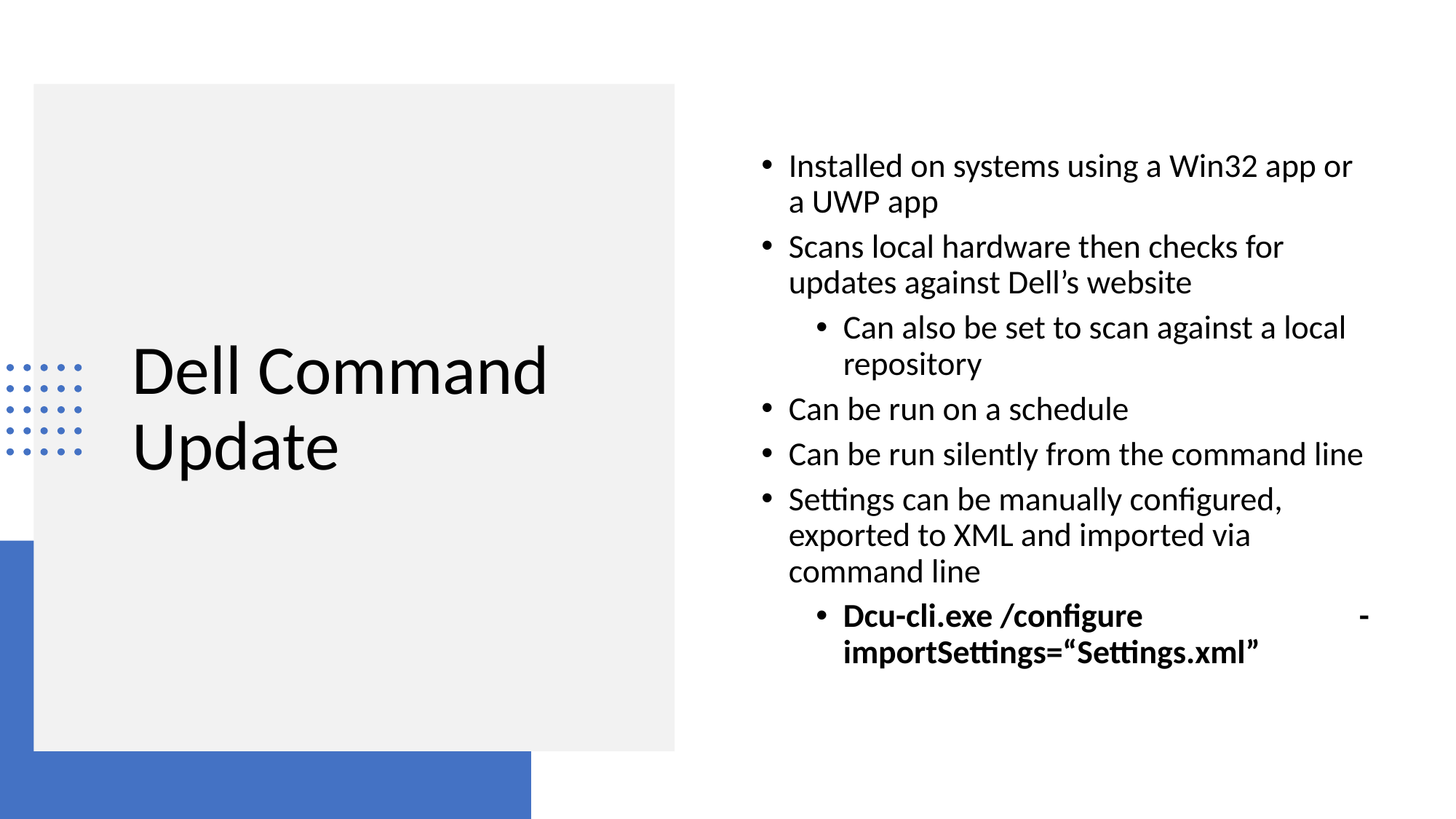

Installed on systems using a Win32 app or a UWP app
Scans local hardware then checks for updates against Dell’s website
Can also be set to scan against a local repository
Can be run on a schedule
Can be run silently from the command line
Settings can be manually configured, exported to XML and imported via command line
Dcu-cli.exe /configure                             -importSettings=“Settings.xml”
# Dell Command Update